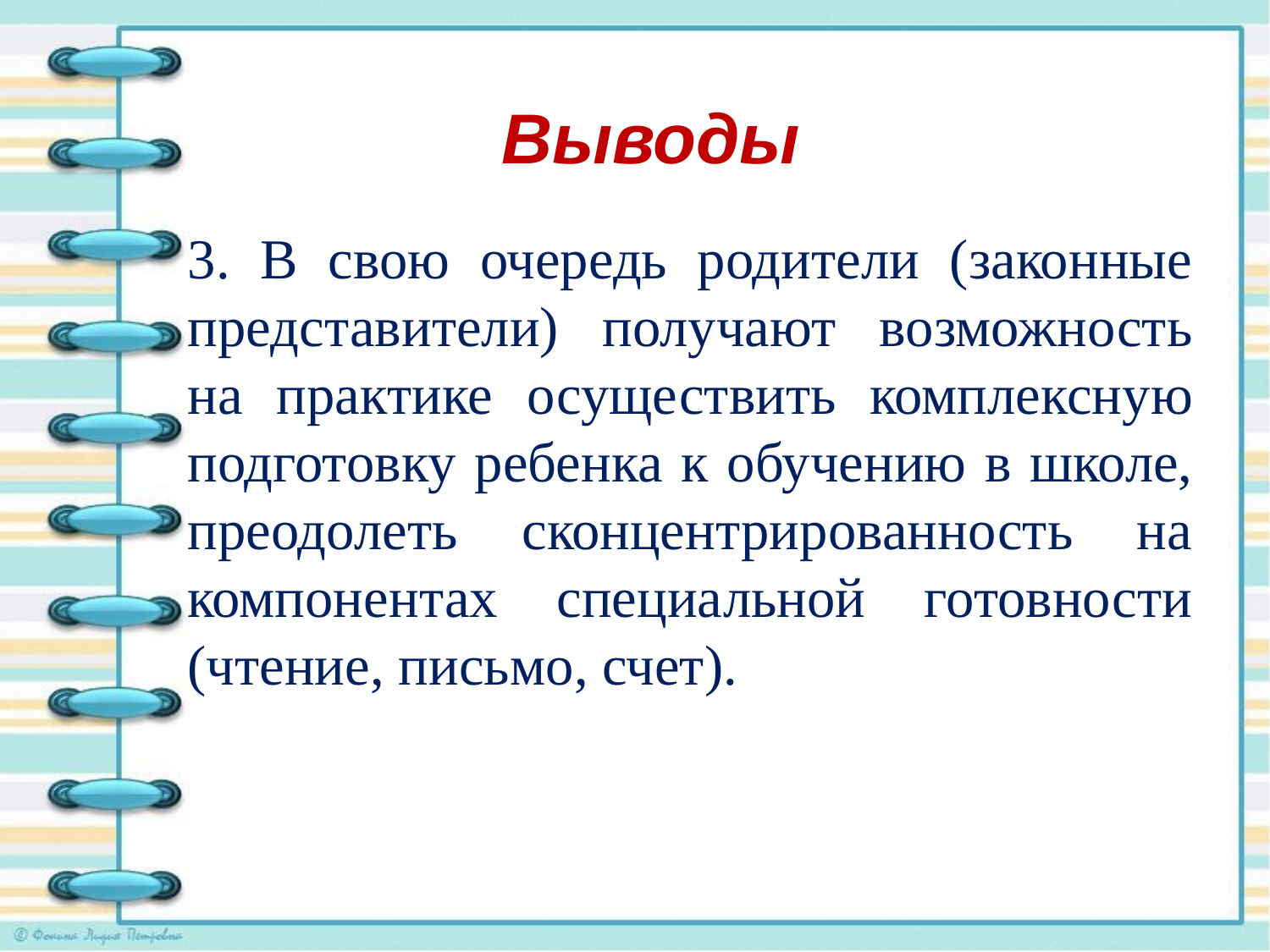

# Выводы
3. В свою очередь родители (законные представители) получают возможность на практике осуществить комплексную подготовку ребенка к обучению в школе, преодолеть сконцентрированность на компонентах специальной готовности (чтение, письмо, счет).